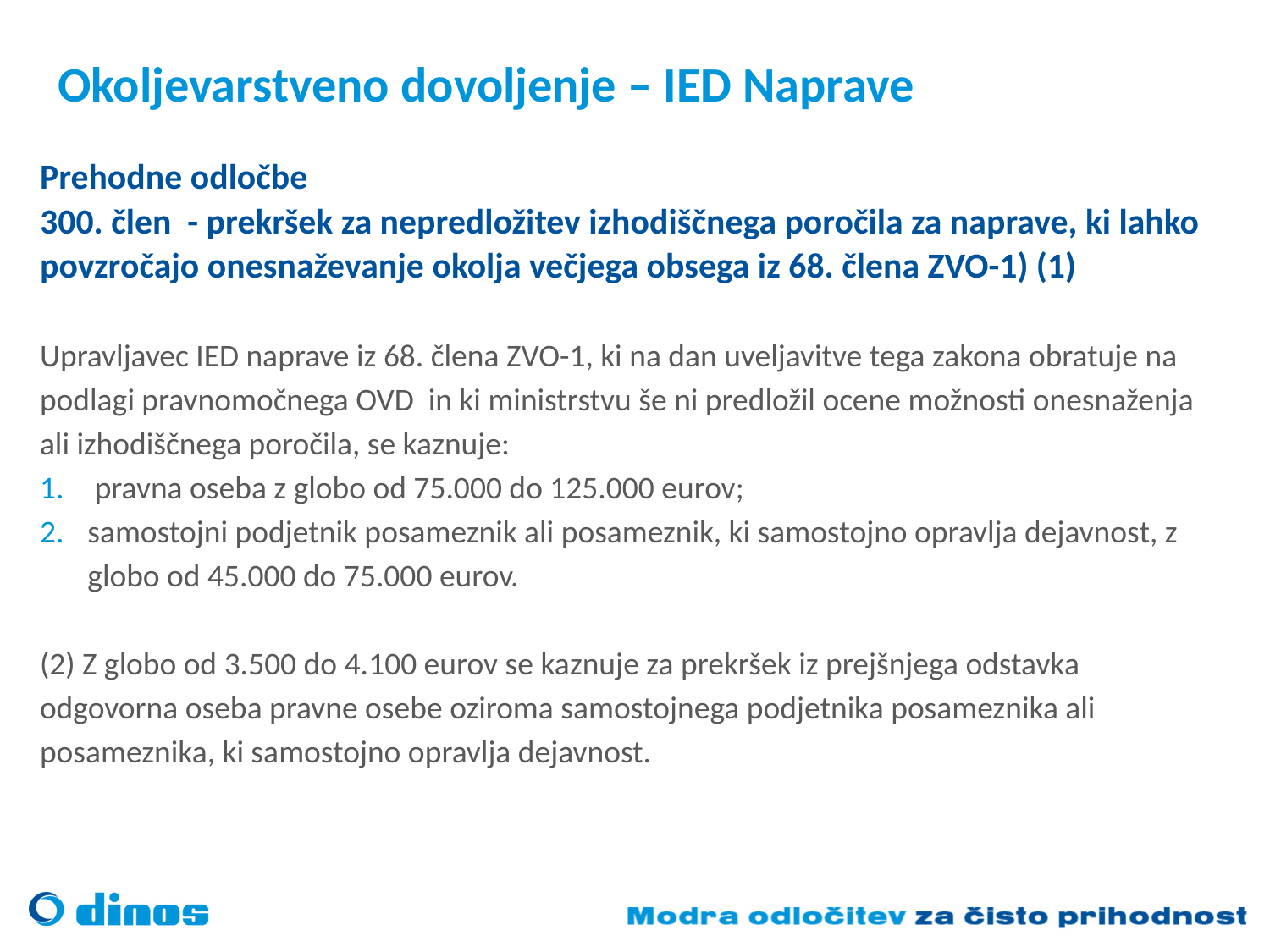

# Okoljevarstveno dovoljenje – IED Naprave
Prehodne odločbe
300. člen  - prekršek za nepredložitev izhodiščnega poročila za naprave, ki lahko povzročajo onesnaževanje okolja večjega obsega iz 68. člena ZVO-1) (1)

Upravljavec IED naprave iz 68. člena ZVO-1, ki na dan uveljavitve tega zakona obratuje na podlagi pravnomočnega OVD  in ki ministrstvu še ni predložil ocene možnosti onesnaženja ali izhodiščnega poročila, se kaznuje:
 pravna oseba z globo od 75.000 do 125.000 eurov;
samostojni podjetnik posameznik ali posameznik, ki samostojno opravlja dejavnost, z globo od 45.000 do 75.000 eurov.

(2) Z globo od 3.500 do 4.100 eurov se kaznuje za prekršek iz prejšnjega odstavka odgovorna oseba pravne osebe oziroma samostojnega podjetnika posameznika ali posameznika, ki samostojno opravlja dejavnost.